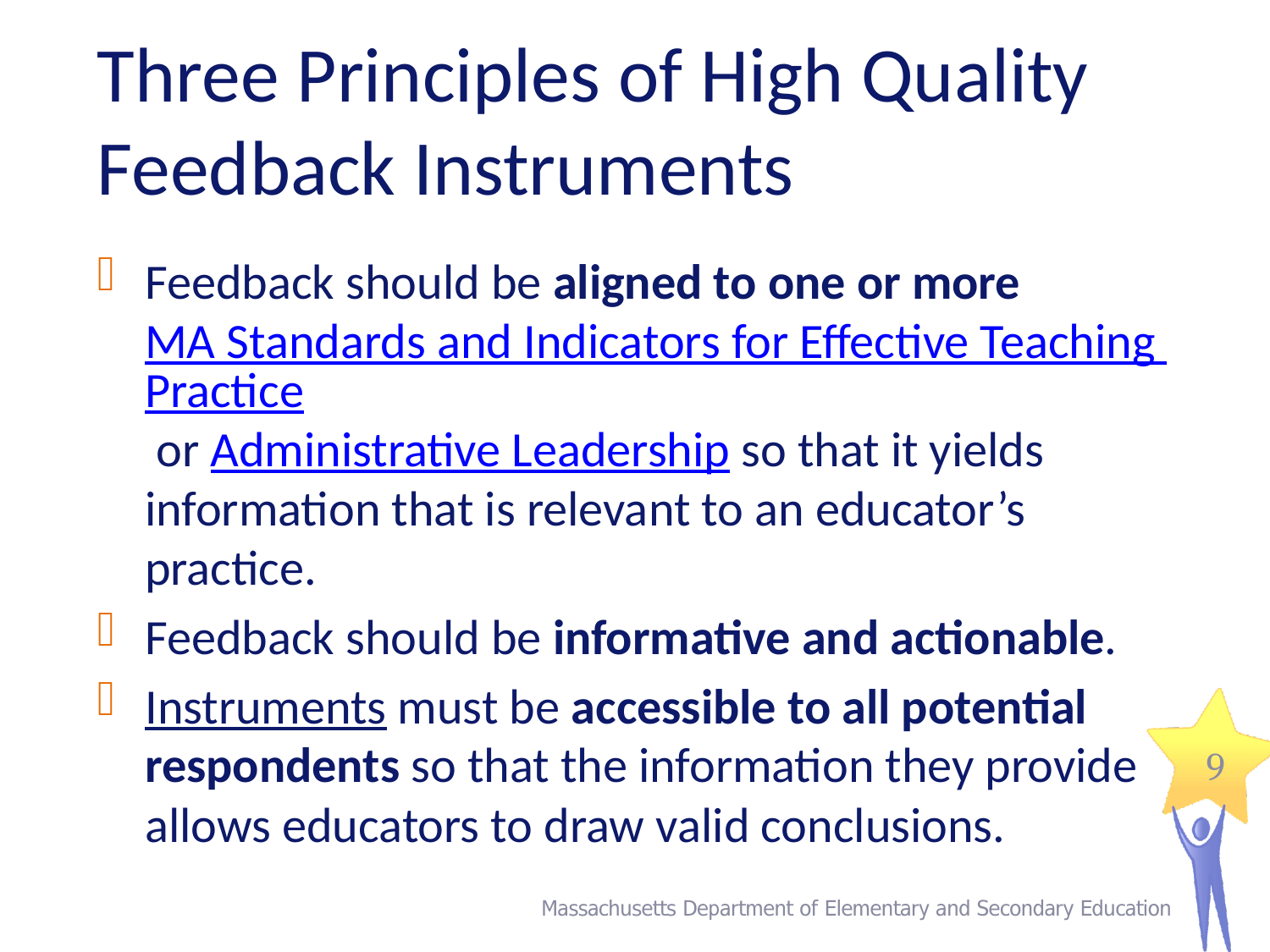

# Three Principles of High Quality Feedback Instruments
Feedback should be aligned to one or more MA Standards and Indicators for Effective Teaching Practice or Administrative Leadership so that it yields information that is relevant to an educator’s practice.
Feedback should be informative and actionable.
Instruments must be accessible to all potential respondents so that the information they provide allows educators to draw valid conclusions.

9
Massachusetts Department of Elementary and Secondary Education